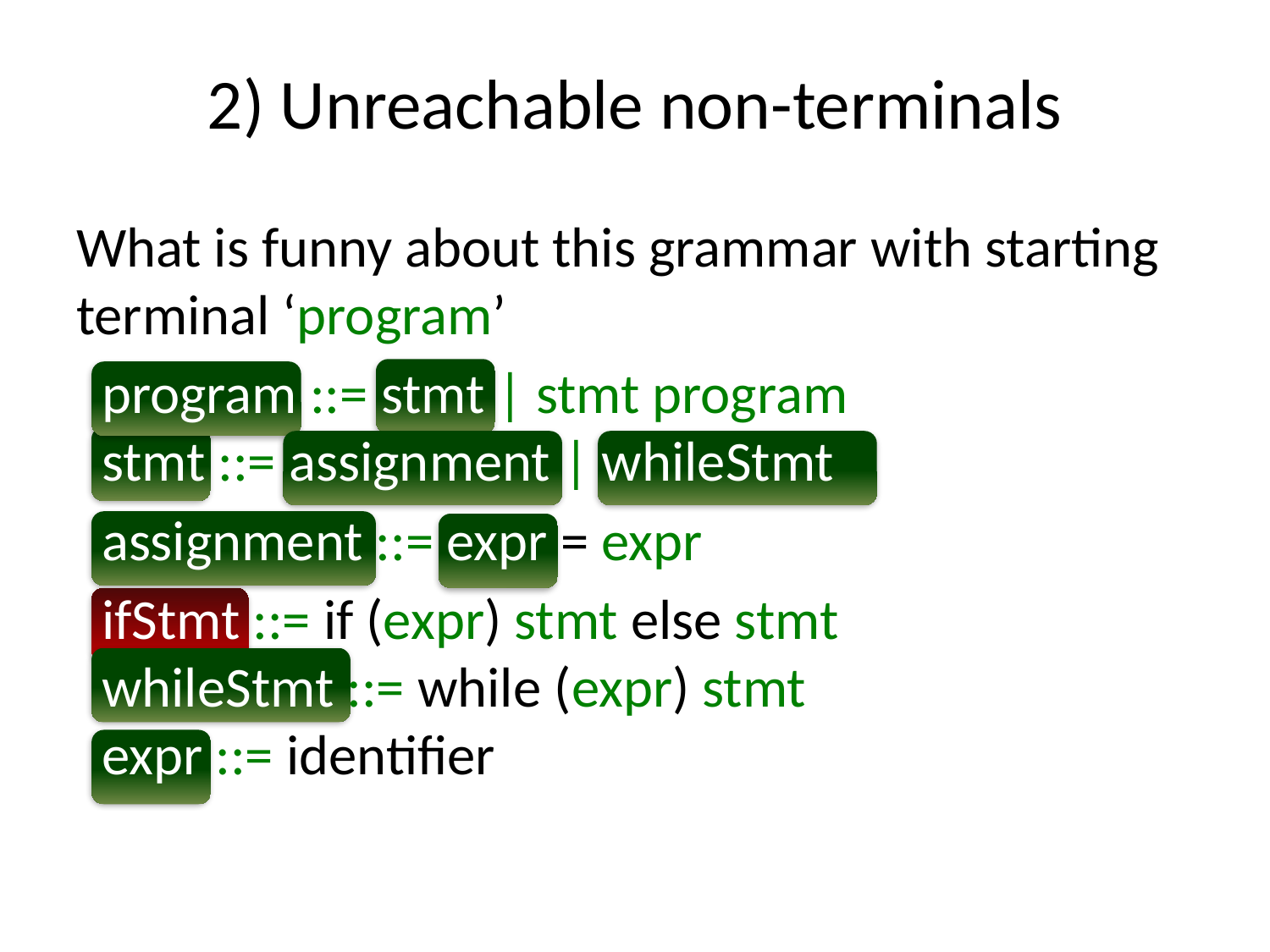

# 2) Unreachable non-terminals
What is funny about this grammar with starting terminal ‘program’
  program ::= stmt | stmt program
  stmt ::= assignment | whileStmt
  assignment ::= expr = expr
  ifStmt ::= if (expr) stmt else stmt
  whileStmt ::= while (expr) stmt
  expr ::= identifier